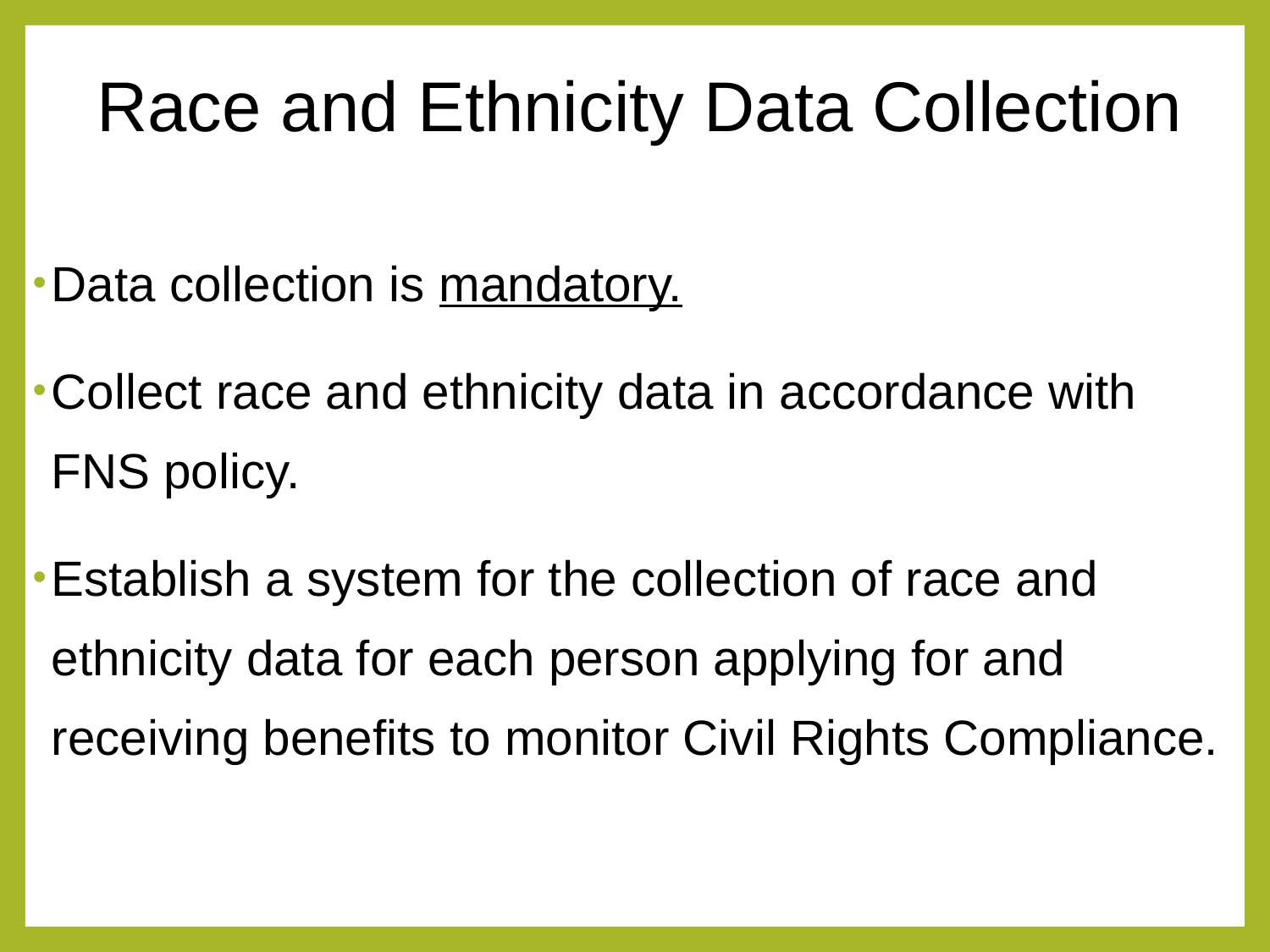

# Race and Ethnicity Data Collection
Data collection is mandatory.
Collect race and ethnicity data in accordance with FNS policy.
Establish a system for the collection of race and ethnicity data for each person applying for and receiving benefits to monitor Civil Rights Compliance.